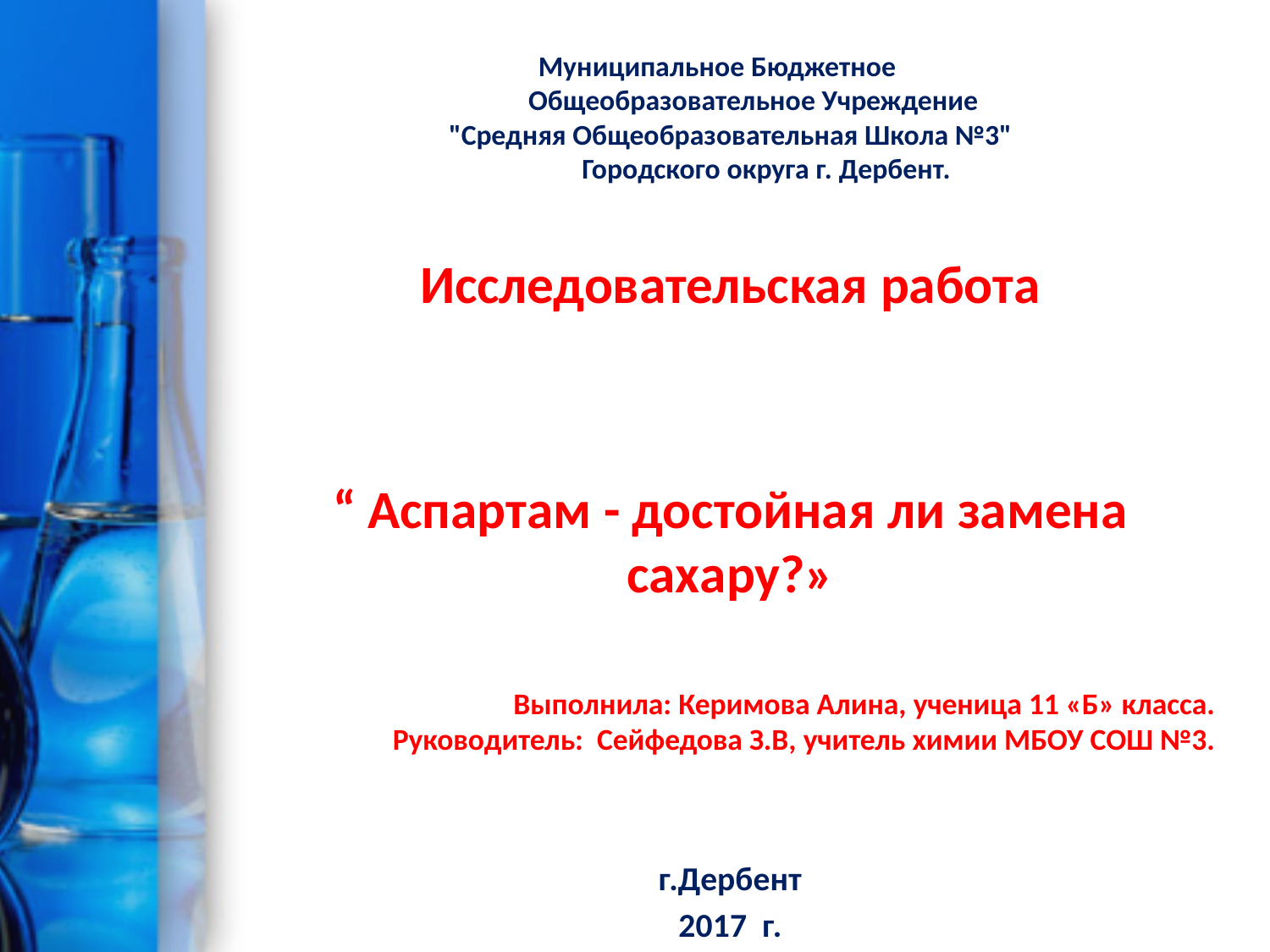

# Муниципальное Бюджетное            Общеобразовательное Учреждение "Средняя Общеобразовательная Школа №3"            Городского округа г. Дербент.
Исследовательская работа

“ Аспартам - достойная ли замена сахару?»

Выполнила: Керимова Алина, ученица 11 «Б» класса.
Руководитель:  Сейфедова З.В, учитель химии МБОУ СОШ №3.

г.Дербент
2017  г.